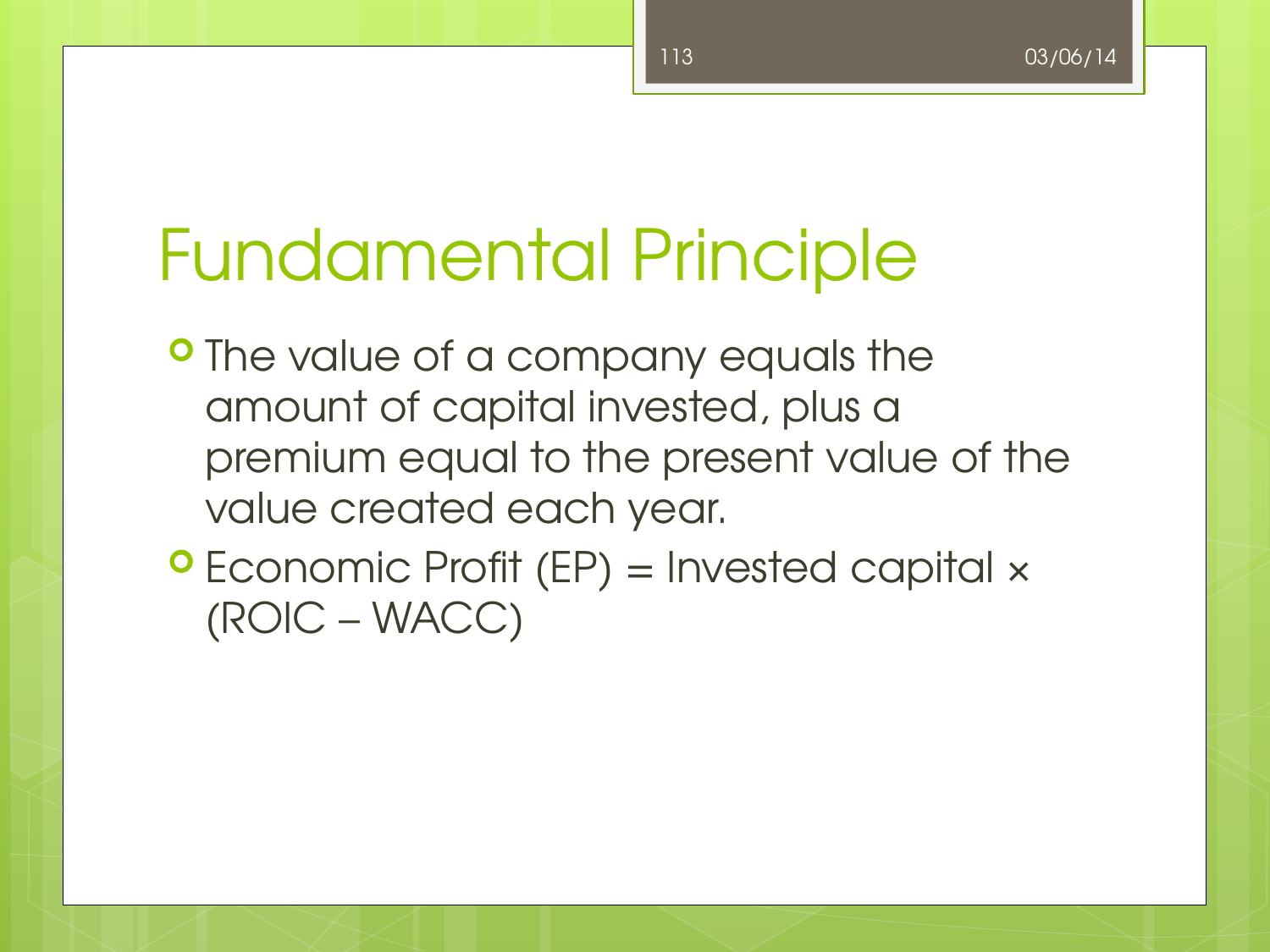

113
03/06/14
# Fundamental Principle
The value of a company equals the amount of capital invested, plus a premium equal to the present value of the value created each year.
Economic Profit (EP) = Invested capital × (ROIC – WACC)